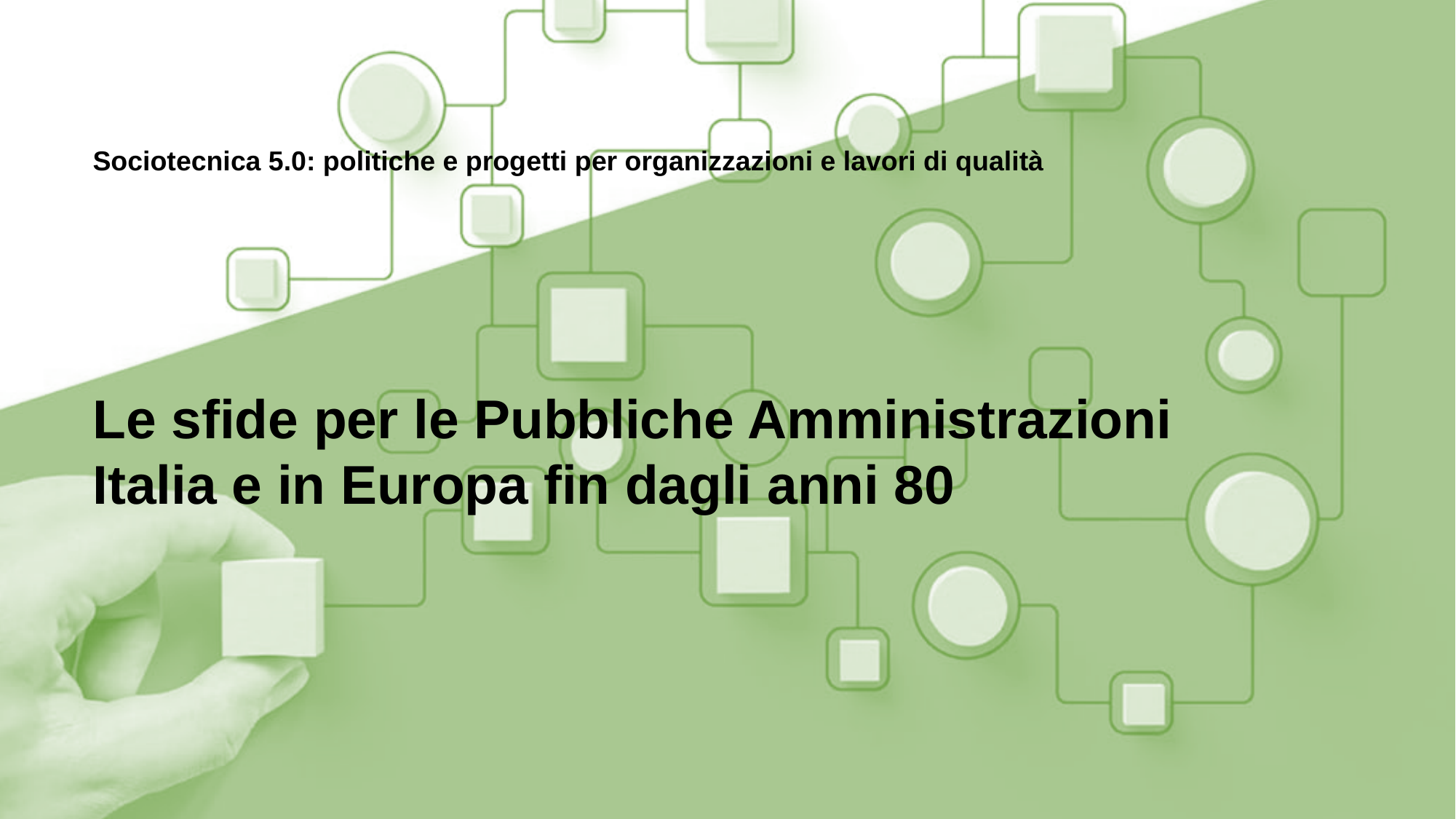

# Sociotecnica 5.0: politiche e progetti per organizzazioni e lavori di qualità
Le sfide per le Pubbliche Amministrazioni Italia e in Europa fin dagli anni 80